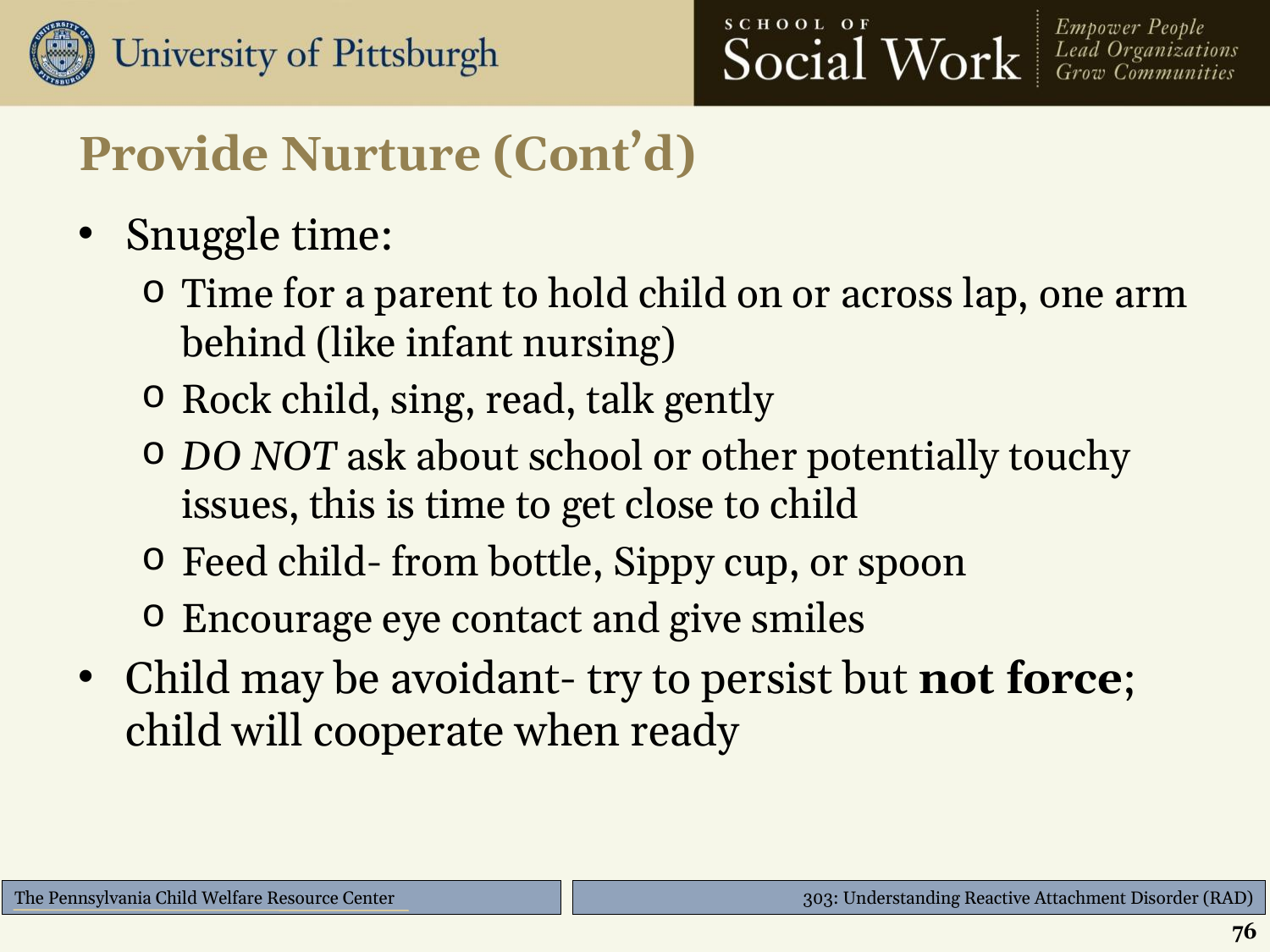

# Provide Nurture (Cont’d)
Snuggle time:
Time for a parent to hold child on or across lap, one arm behind (like infant nursing)
Rock child, sing, read, talk gently
DO NOT ask about school or other potentially touchy issues, this is time to get close to child
Feed child- from bottle, Sippy cup, or spoon
Encourage eye contact and give smiles
Child may be avoidant- try to persist but not force; child will cooperate when ready
76